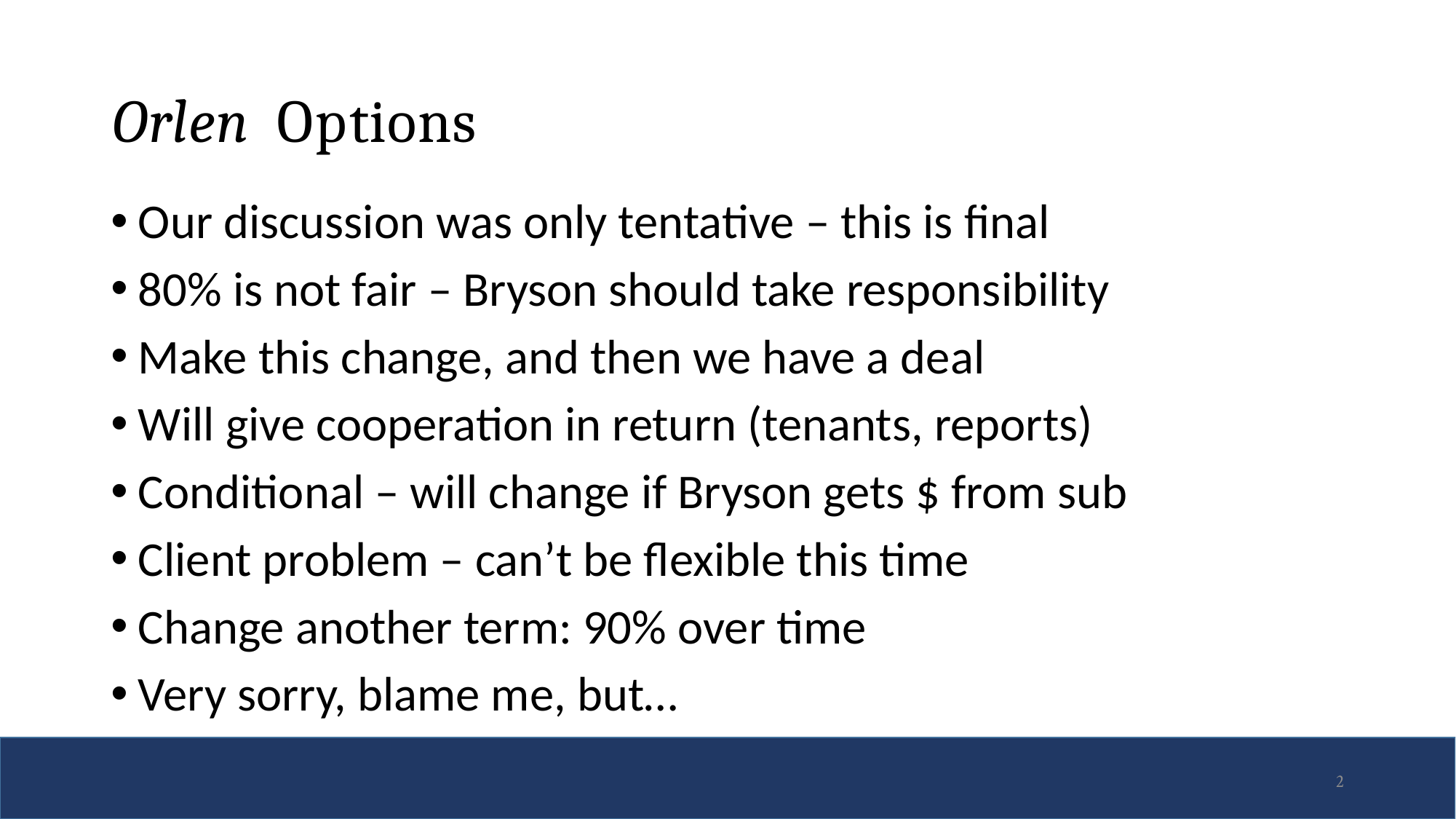

# Orlen  Options
Our discussion was only tentative – this is final
80% is not fair – Bryson should take responsibility
Make this change, and then we have a deal
Will give cooperation in return (tenants, reports)
Conditional – will change if Bryson gets $ from sub
Client problem – can’t be flexible this time
Change another term: 90% over time
Very sorry, blame me, but…

2